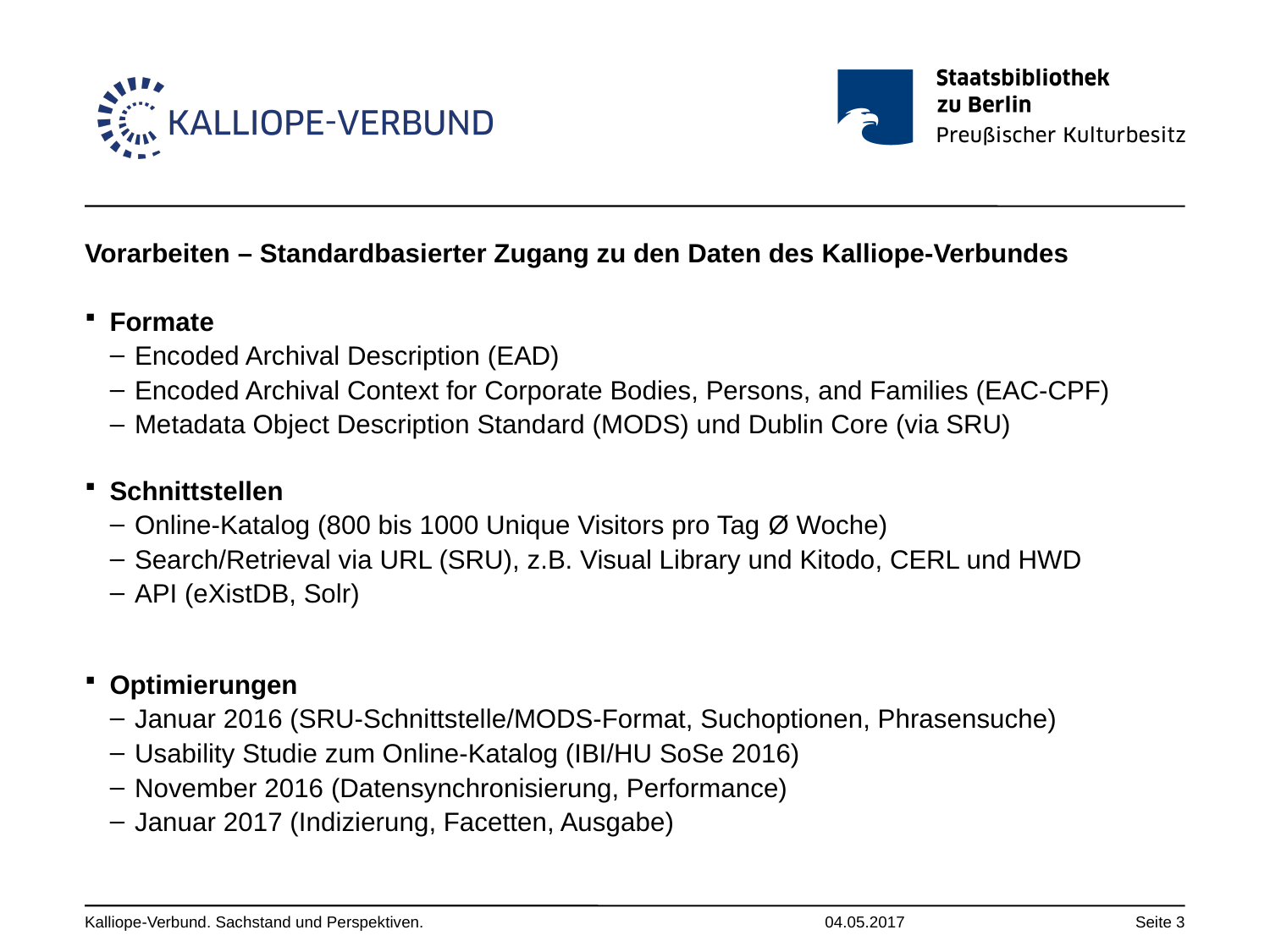

Vorarbeiten – Standardbasierter Zugang zu den Daten des Kalliope-Verbundes

Formate
Encoded Archival Description (EAD)
Encoded Archival Context for Corporate Bodies, Persons, and Families (EAC-CPF)
Metadata Object Description Standard (MODS) und Dublin Core (via SRU)
Schnittstellen
Online-Katalog (800 bis 1000 Unique Visitors pro Tag Ø Woche)
Search/Retrieval via URL (SRU), z.B. Visual Library und Kitodo, CERL und HWD
API (eXistDB, Solr)

Optimierungen
Januar 2016 (SRU-Schnittstelle/MODS-Format, Suchoptionen, Phrasensuche)
Usability Studie zum Online-Katalog (IBI/HU SoSe 2016)
November 2016 (Datensynchronisierung, Performance)
Januar 2017 (Indizierung, Facetten, Ausgabe)